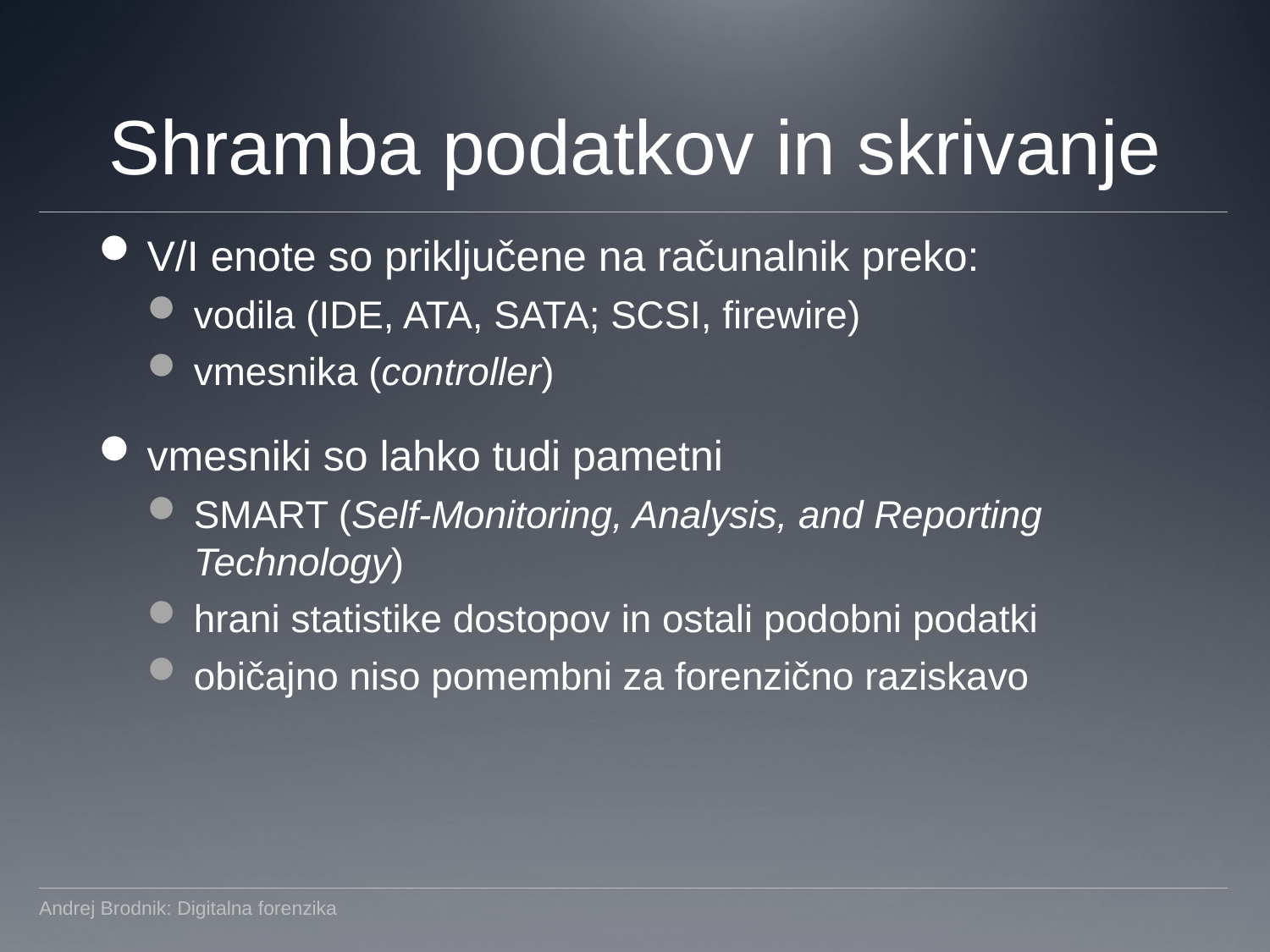

# Shramba podatkov in skrivanje
V/I enote so priključene na računalnik preko:
vodila (IDE, ATA, SATA; SCSI, firewire)
vmesnika (controller)
vmesniki so lahko tudi pametni
SMART (Self-Monitoring, Analysis, and Reporting Technology)
hrani statistike dostopov in ostali podobni podatki
običajno niso pomembni za forenzično raziskavo
Andrej Brodnik: Digitalna forenzika